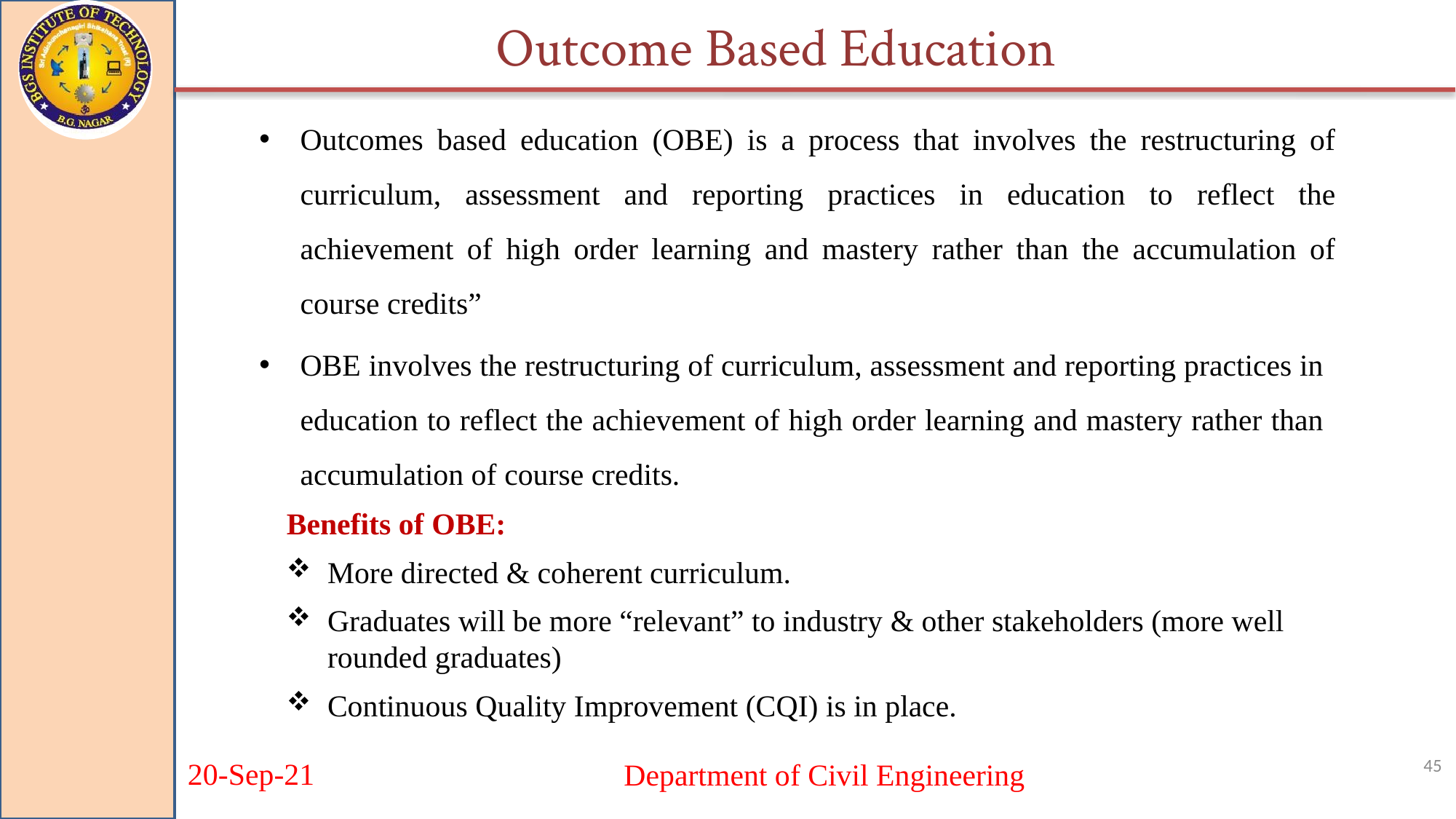

Outcome Based Education
Outcomes based education (OBE) is a process that involves the restructuring of curriculum, assessment and reporting practices in education to reflect the achievement of high order learning and mastery rather than the accumulation of course credits”
OBE involves the restructuring of curriculum, assessment and reporting practices in education to reflect the achievement of high order learning and mastery rather than accumulation of course credits.
Benefits of OBE:
More directed & coherent curriculum.
Graduates will be more “relevant” to industry & other stakeholders (more well rounded graduates)
Continuous Quality Improvement (CQI) is in place.
45
Department of Civil Engineering
20-Sep-21